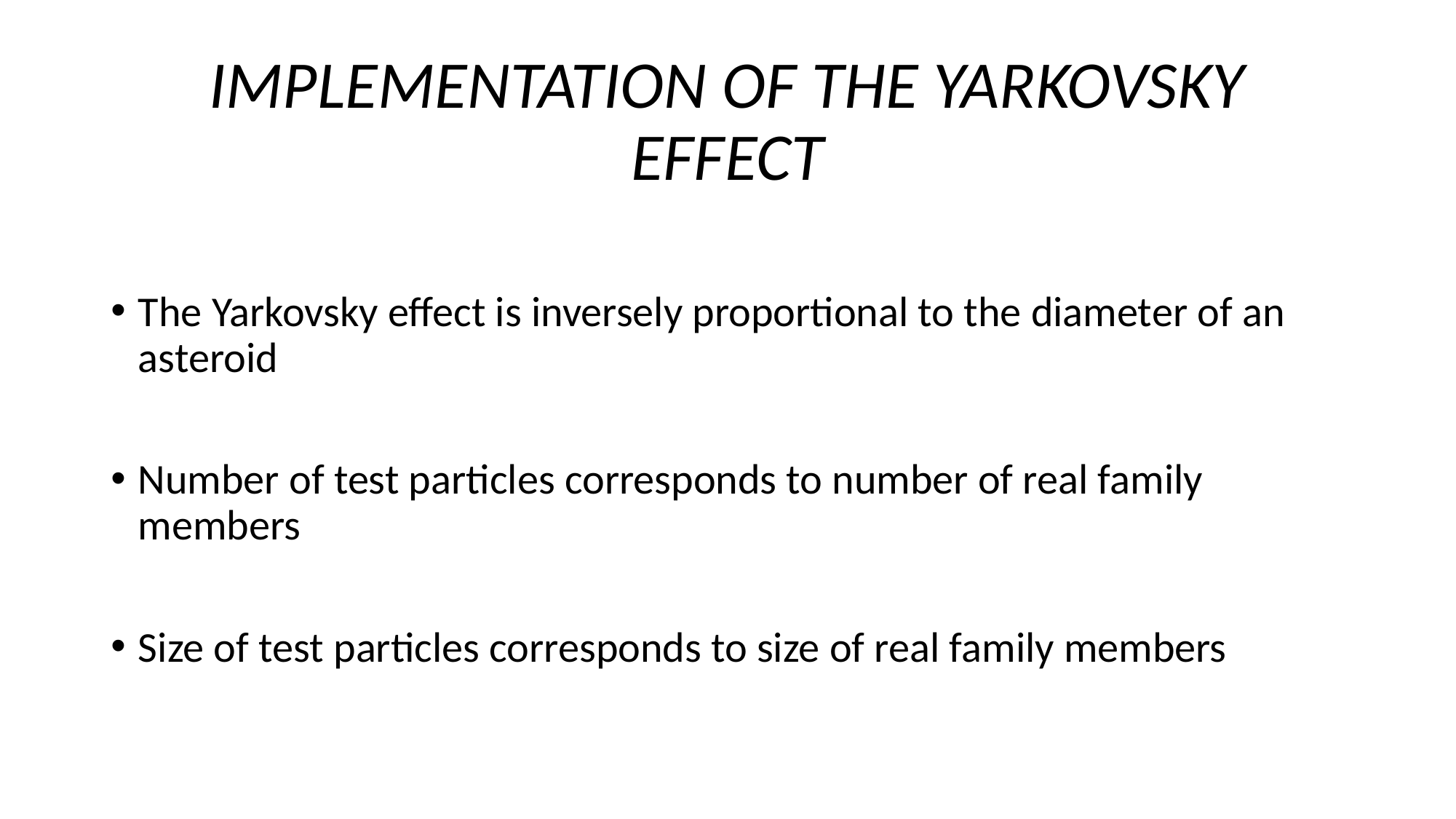

# IMPLEMENTATION OF THE YARKOVSKY EFFECT

The Yarkovsky effect is inversely proportional to the diameter of an asteroid

Number of test particles corresponds to number of real family members

Size of test particles corresponds to size of real family members